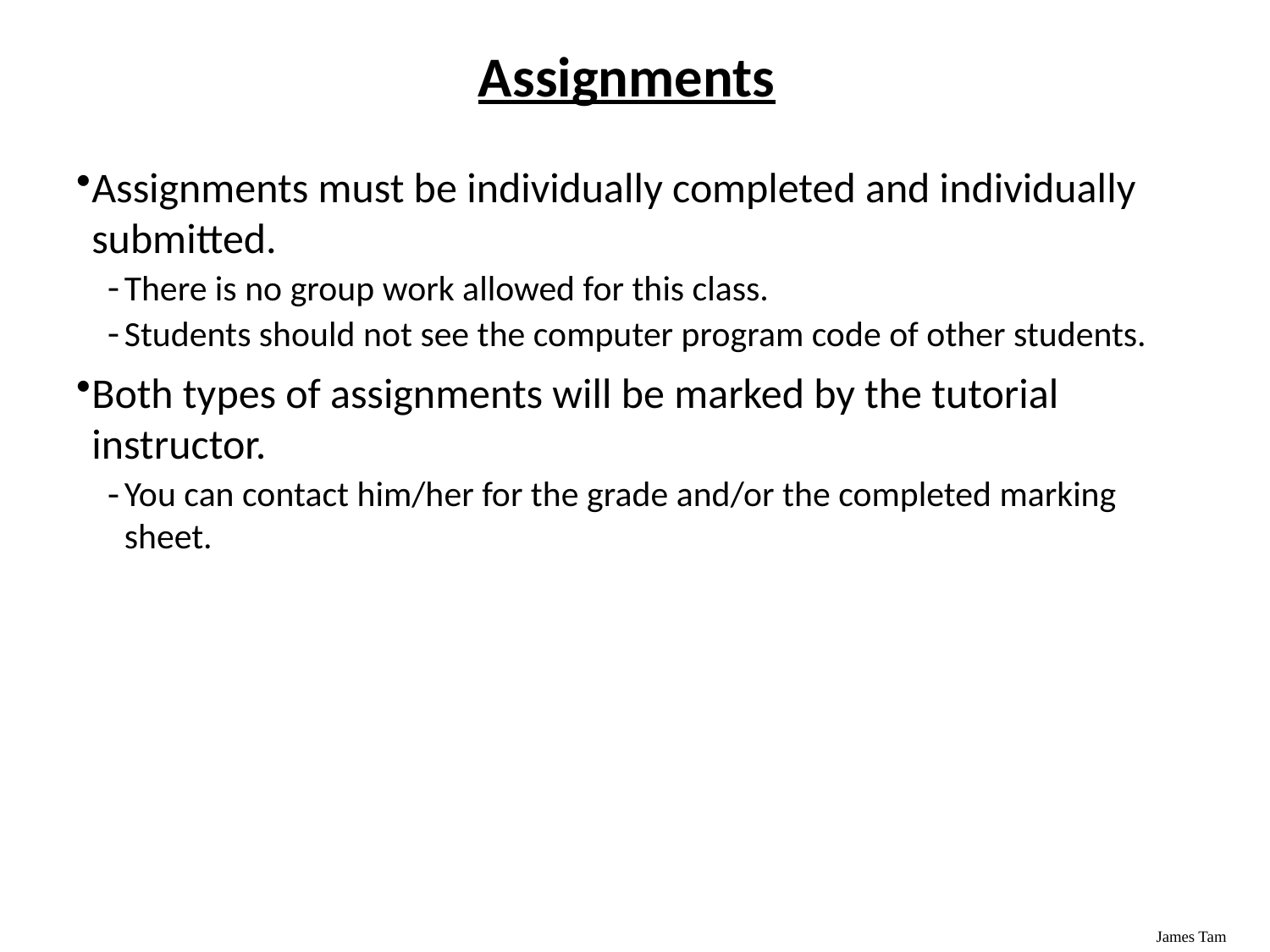

# Assignments
Assignments must be individually completed and individually submitted.
There is no group work allowed for this class.
Students should not see the computer program code of other students.
Both types of assignments will be marked by the tutorial instructor.
You can contact him/her for the grade and/or the completed marking sheet.